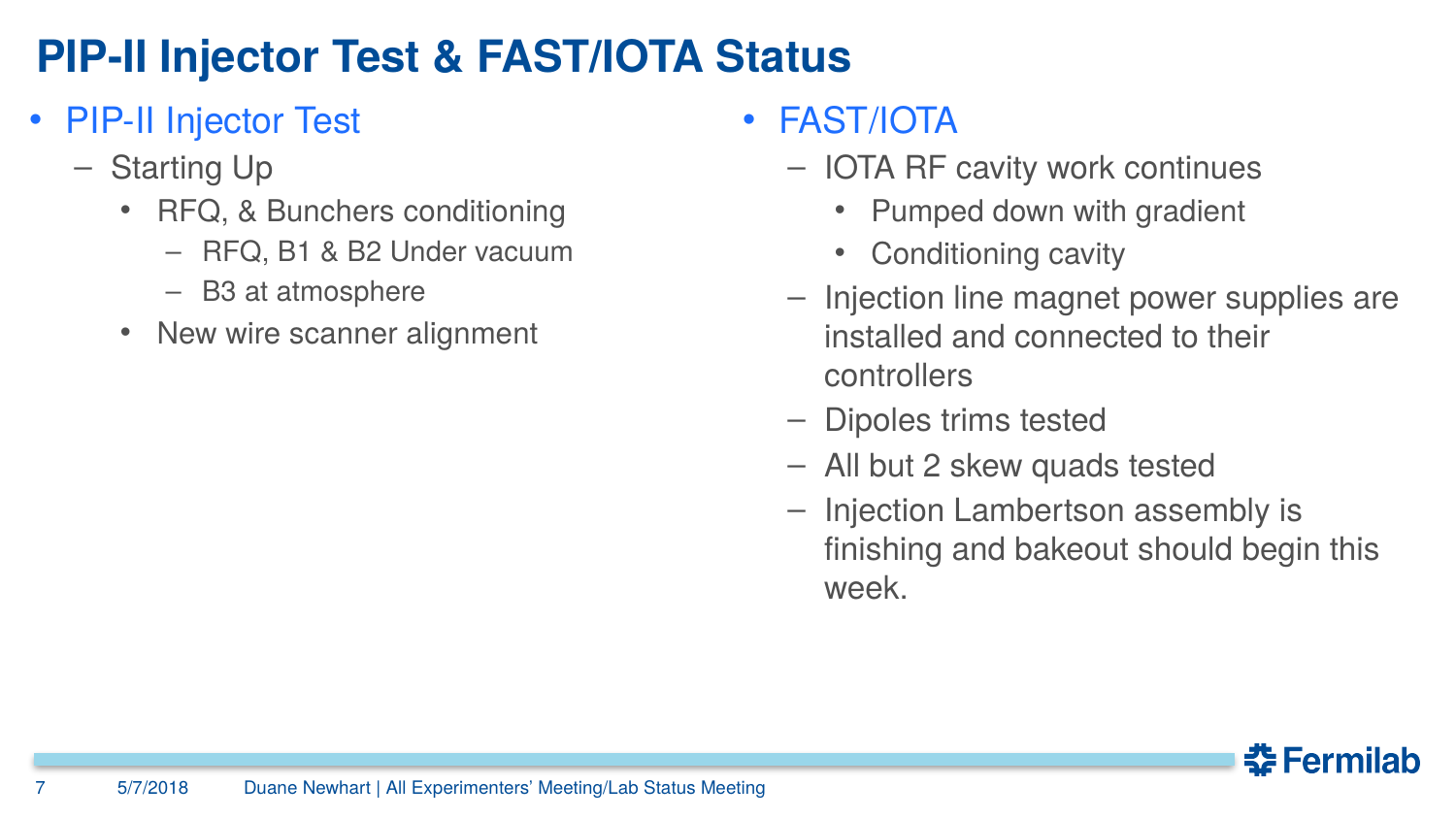

# PIP-II Injector Test & FAST/IOTA Status
PIP-II Injector Test
Starting Up
RFQ, & Bunchers conditioning
RFQ, B1 & B2 Under vacuum
B3 at atmosphere
New wire scanner alignment

FAST/IOTA
IOTA RF cavity work continues
Pumped down with gradient
Conditioning cavity
Injection line magnet power supplies are installed and connected to their controllers
Dipoles trims tested
All but 2 skew quads tested
Injection Lambertson assembly is finishing and bakeout should begin this week.

7
5/7/2018
Duane Newhart | All Experimenters’ Meeting/Lab Status Meeting